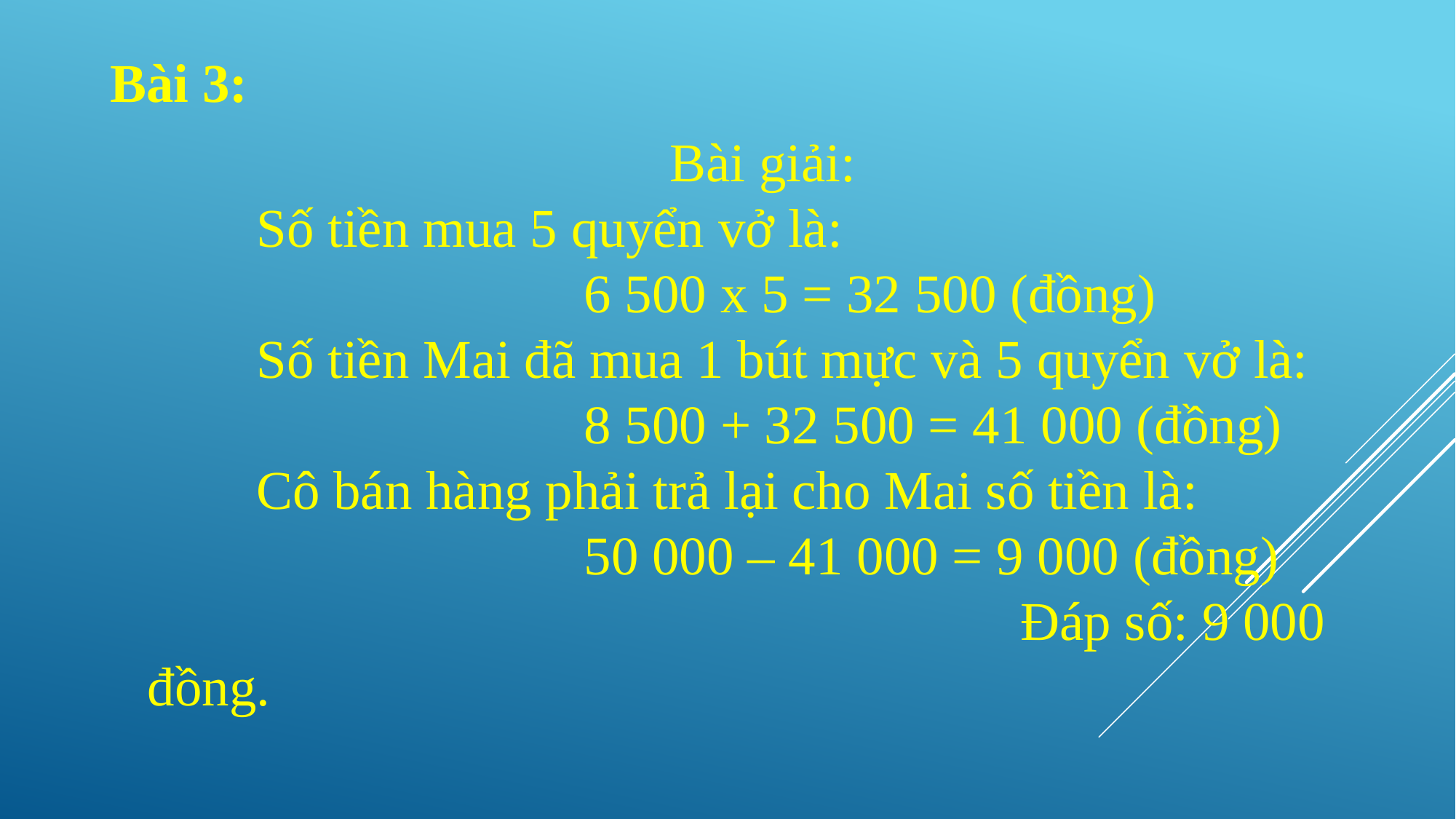

Bài 3:
Bài giải:
	Số tiền mua 5 quyển vở là:
				6 500 x 5 = 32 500 (đồng)
	Số tiền Mai đã mua 1 bút mực và 5 quyển vở là:
				8 500 + 32 500 = 41 000 (đồng)
	Cô bán hàng phải trả lại cho Mai số tiền là:
				50 000 – 41 000 = 9 000 (đồng)
								Đáp số: 9 000 đồng.